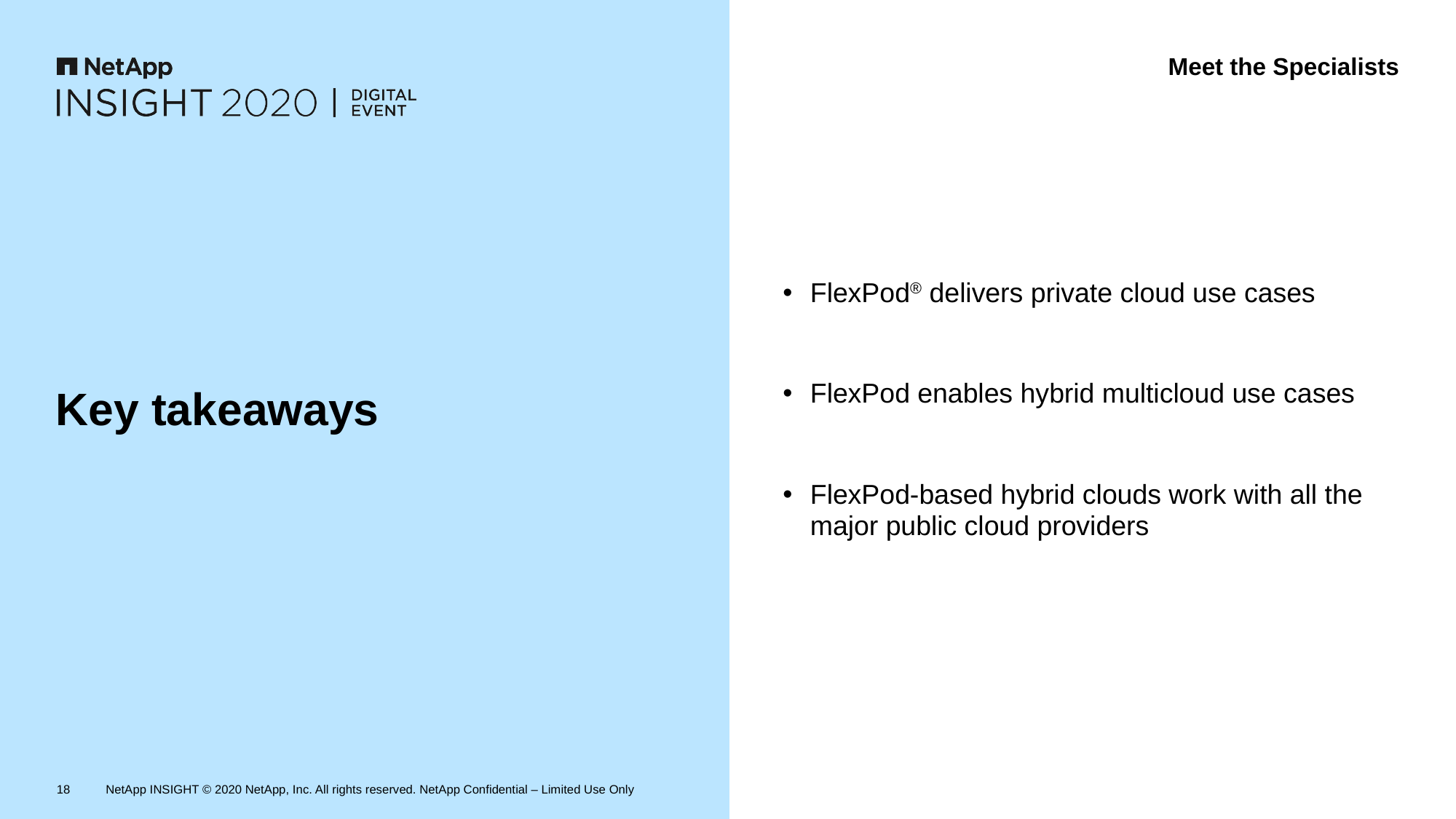

FlexPod® delivers private cloud use cases

FlexPod enables hybrid multicloud use cases

FlexPod-based hybrid clouds work with all the major public cloud providers
18
NetApp INSIGHT © 2020 NetApp, Inc. All rights reserved. NetApp Confidential – Limited Use Only